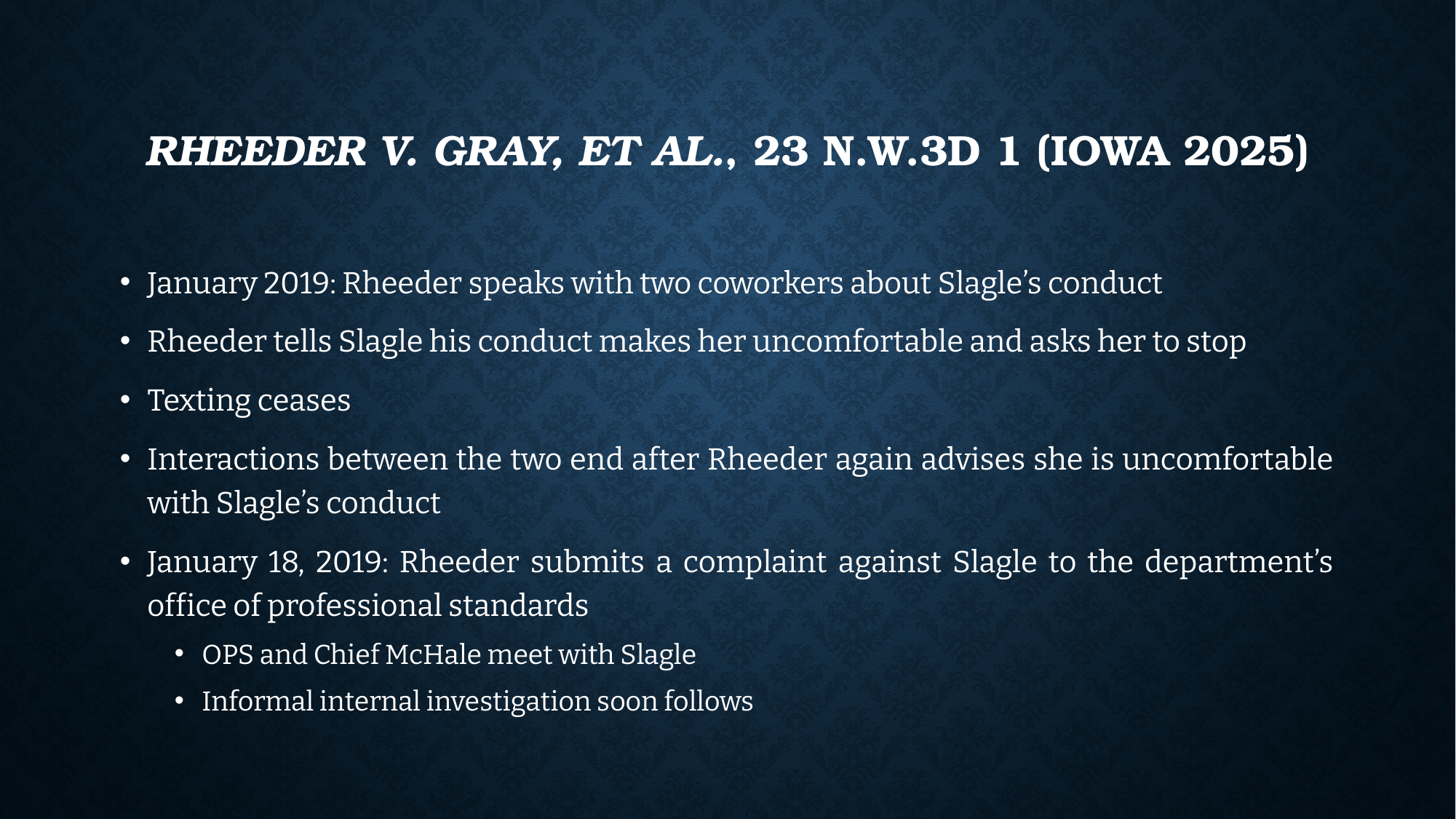

# Rheeder v. Gray, et al., 23 N.W.3d 1 (Iowa 2025)
January 2019: Rheeder speaks with two coworkers about Slagle’s conduct
Rheeder tells Slagle his conduct makes her uncomfortable and asks her to stop
Texting ceases
Interactions between the two end after Rheeder again advises she is uncomfortable with Slagle’s conduct
January 18, 2019: Rheeder submits a complaint against Slagle to the department’s office of professional standards
OPS and Chief McHale meet with Slagle
Informal internal investigation soon follows